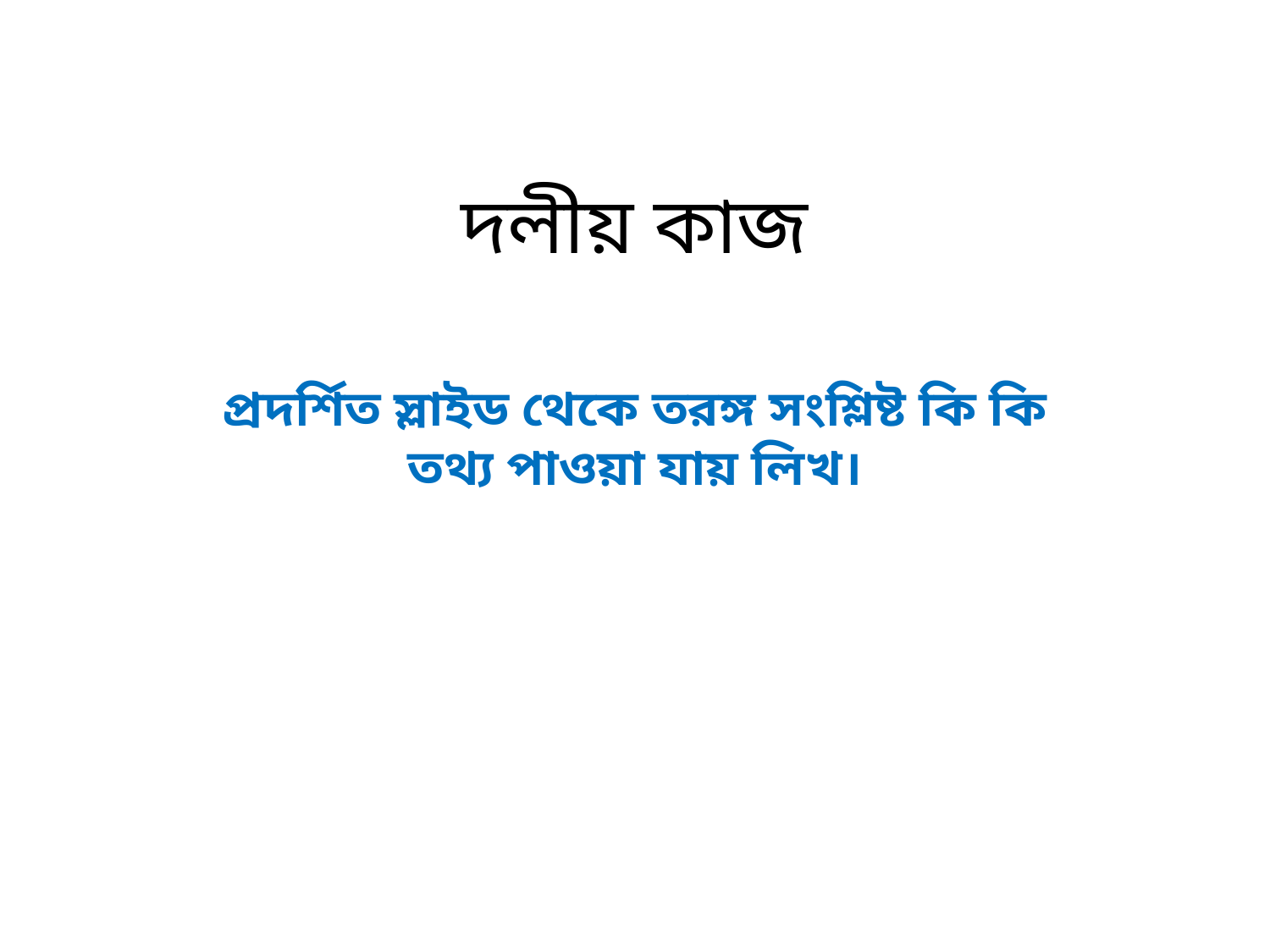

# দলীয় কাজ
প্রদর্শিত স্লাইড থেকে তরঙ্গ সংশ্লিষ্ট কি কি তথ্য পাওয়া যায় লিখ।